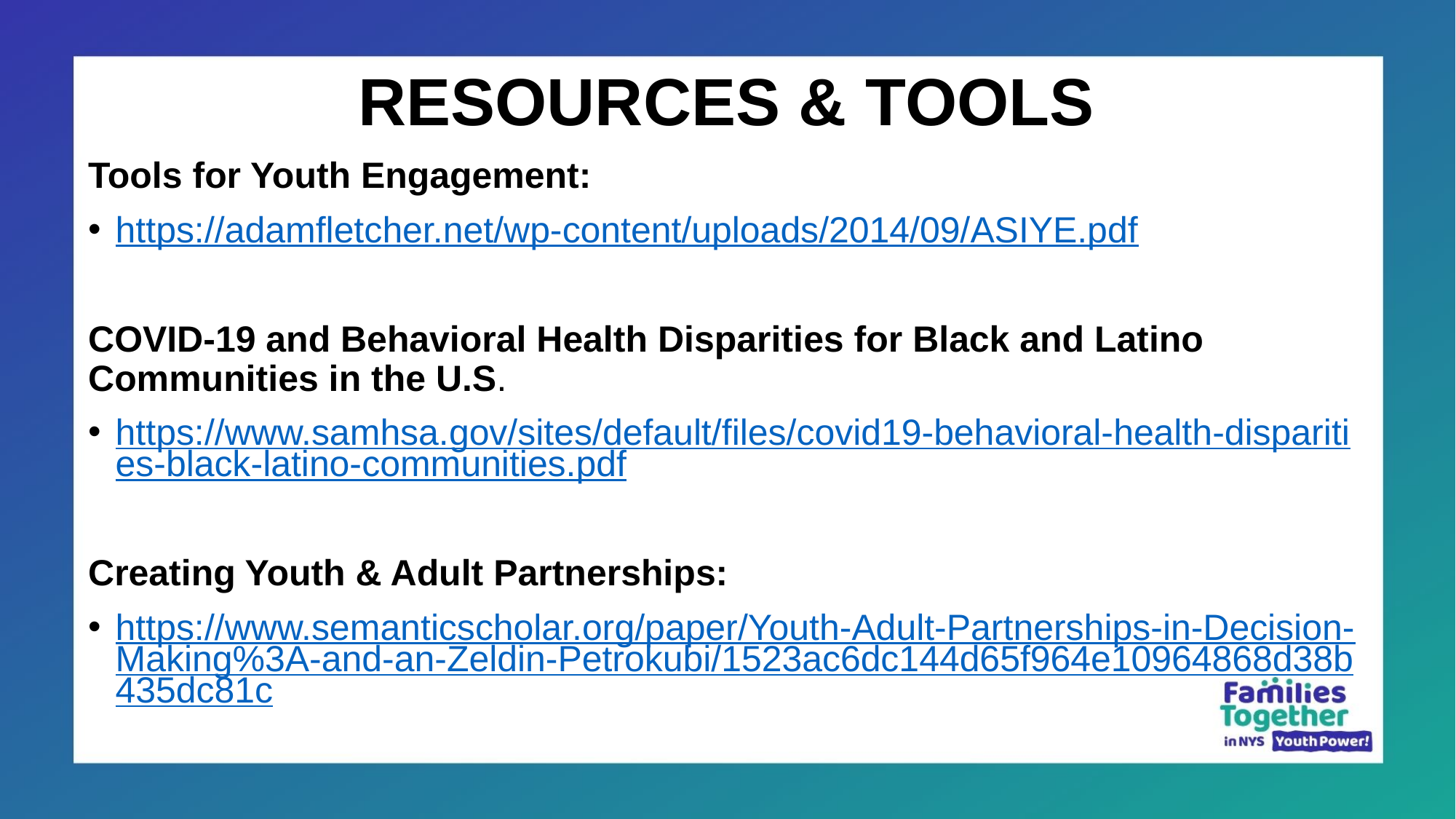

RESOURCES & TOOLS
Tools for Youth Engagement:
https://adamfletcher.net/wp-content/uploads/2014/09/ASIYE.pdf

COVID-19 and Behavioral Health Disparities for Black and Latino Communities in the U.S.
https://www.samhsa.gov/sites/default/files/covid19-behavioral-health-disparities-black-latino-communities.pdf

Creating Youth & Adult Partnerships:
https://www.semanticscholar.org/paper/Youth-Adult-Partnerships-in-Decision-Making%3A-and-an-Zeldin-Petrokubi/1523ac6dc144d65f964e10964868d38b435dc81c